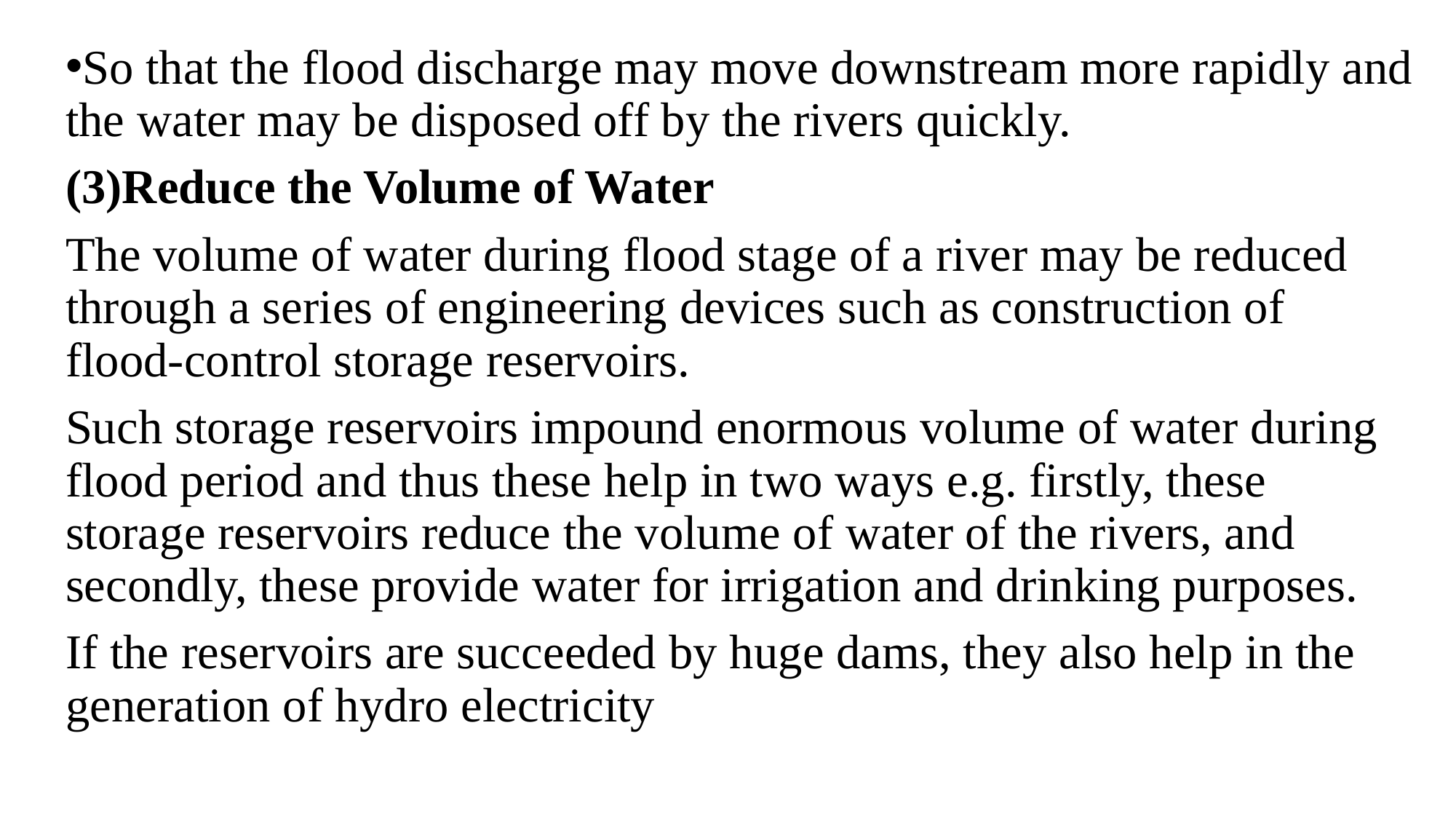

So that the flood discharge may move downstream more rapidly and the water may be disposed off by the rivers quickly.
(3)Reduce the Volume of Water
The volume of water during flood stage of a river may be reduced through a series of engineering devices such as construction of flood-control storage reservoirs.
Such storage reservoirs impound enormous volume of water during flood period and thus these help in two ways e.g. firstly, these storage reservoirs reduce the volume of water of the rivers, and secondly, these provide water for irrigation and drinking purposes.
If the reservoirs are succeeded by huge dams, they also help in the generation of hydro electricity